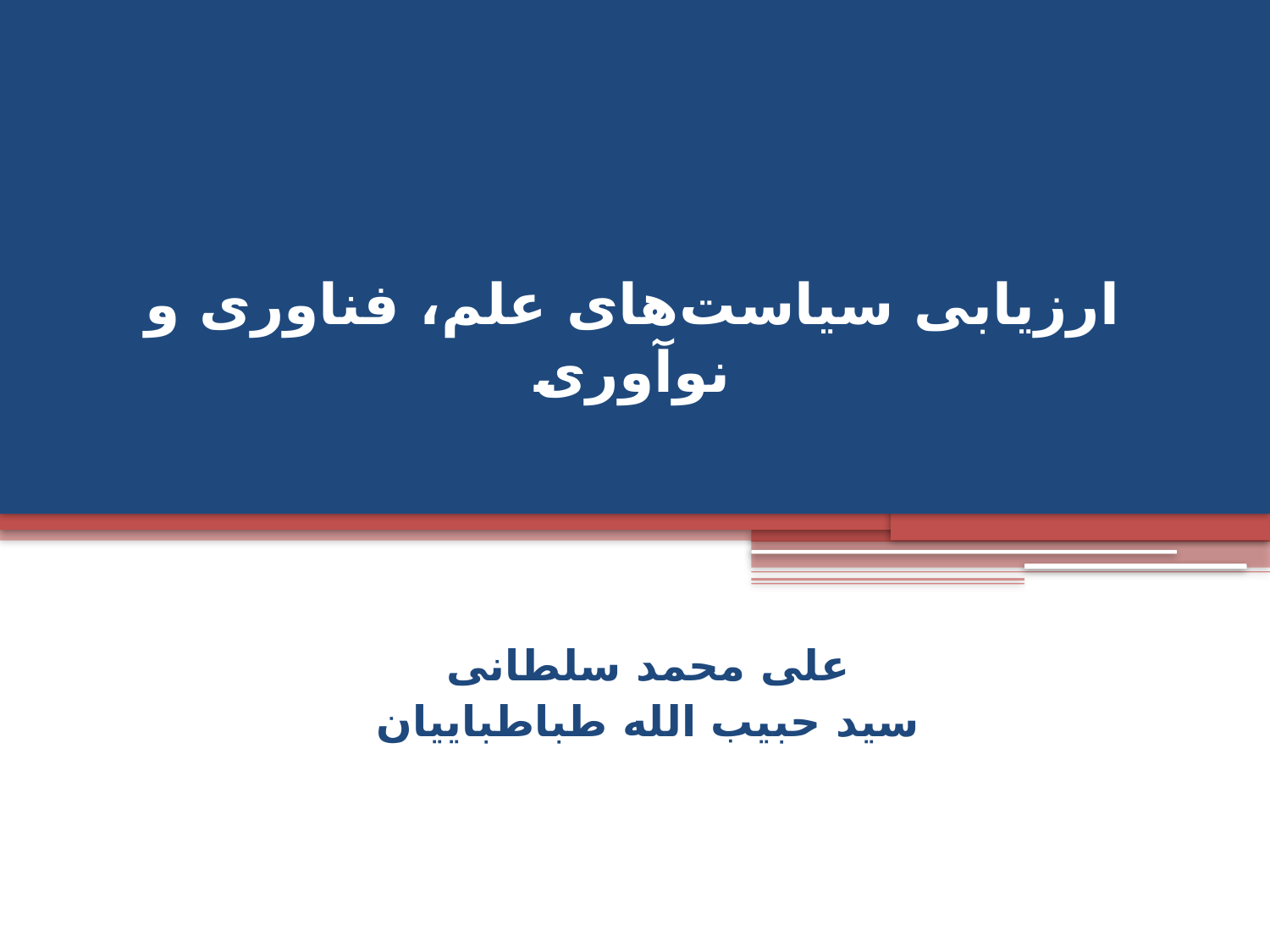

# ارزیابی سیاست‌های علم، فناوری و نوآوری

علی محمد سلطانی
سید حبیب الله طباطباییان